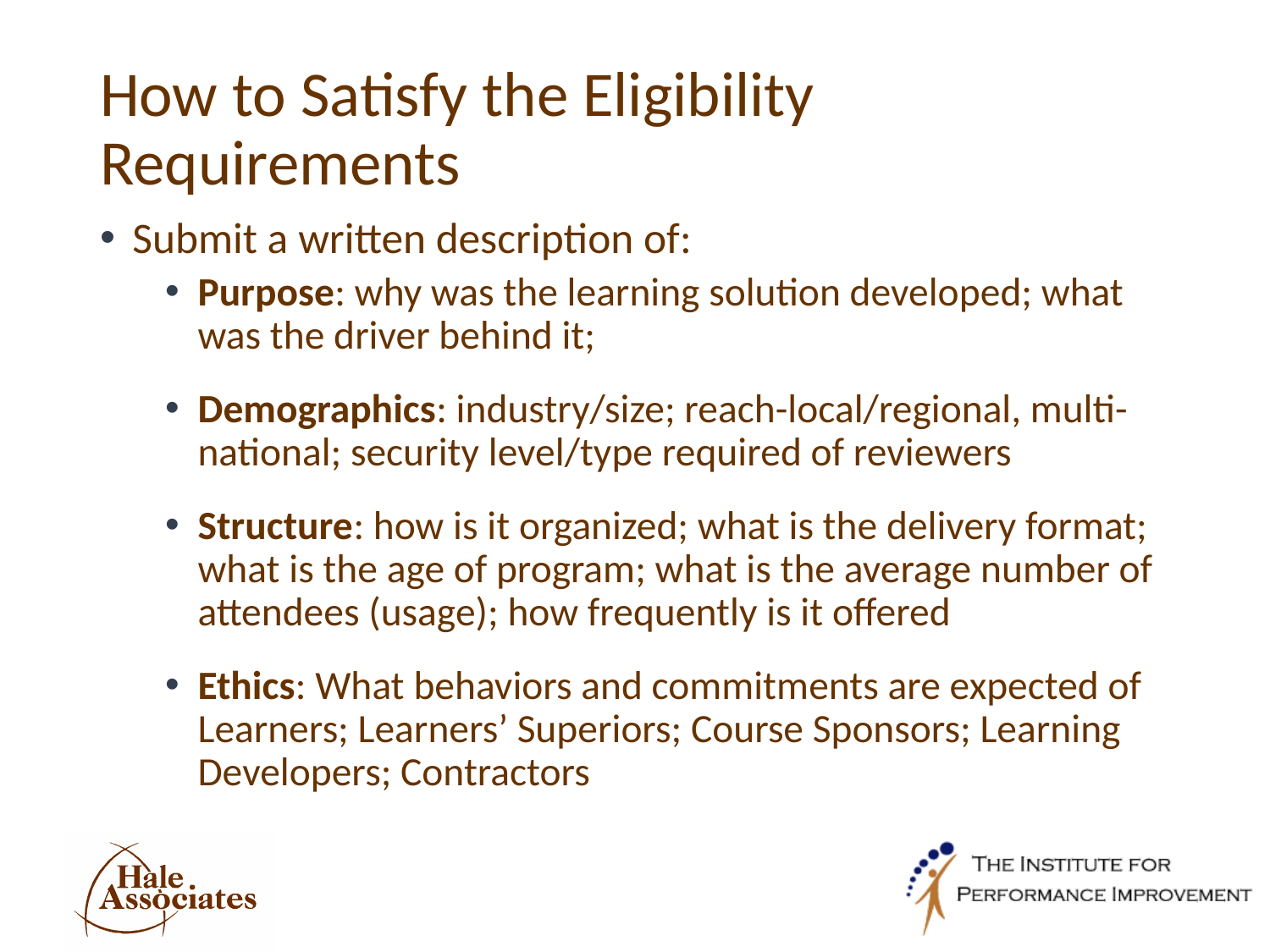

# How to Satisfy the Eligibility Requirements
Submit a written description of:
Purpose: why was the learning solution developed; what was the driver behind it;
Demographics: industry/size; reach-local/regional, multi-national; security level/type required of reviewers
Structure: how is it organized; what is the delivery format; what is the age of program; what is the average number of attendees (usage); how frequently is it offered
Ethics: What behaviors and commitments are expected of Learners; Learners’ Superiors; Course Sponsors; Learning Developers; Contractors